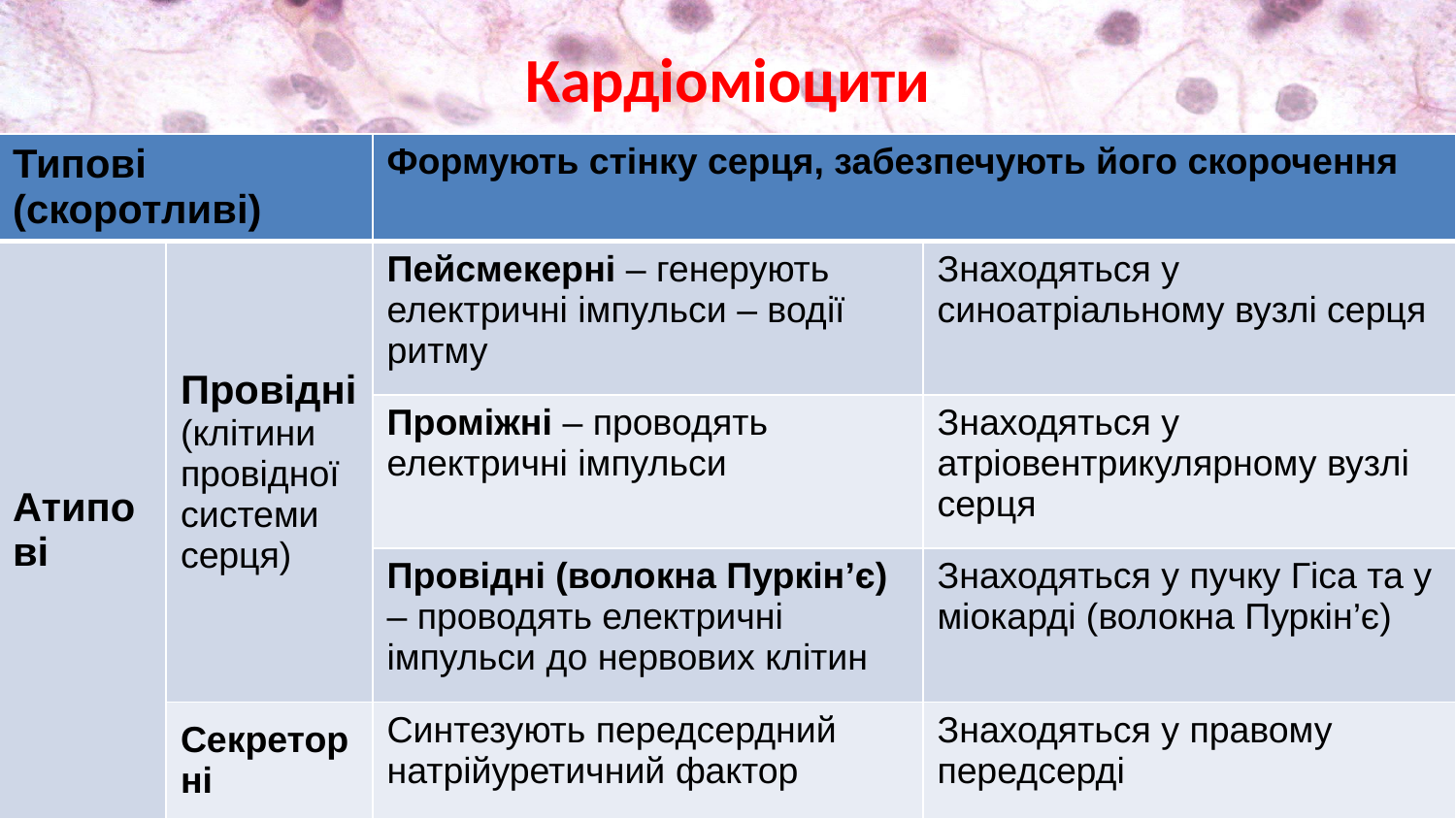

# Кардіоміоцити
| Типові (скоротливі) |  | Формують стінку серця, забезпечують його скорочення |  |
| --- | --- | --- | --- |
| Атипові | Провідні (клітини провідної системи серця) | Пейсмекерні – генерують електричні імпульси – водії ритму | Знаходяться у синоатріальному вузлі серця |
|  |  | Проміжні – проводять електричні імпульси | Знаходяться у атріовентрикулярному вузлі серця |
|  |  | Провідні (волокна Пуркін’є) – проводять електричні імпульси до нервових клітин | Знаходяться у пучку Гіса та у міокарді (волокна Пуркін’є) |
|  | Секреторні | Синтезують передсердний натрійуретичний фактор | Знаходяться у правому передсерді |